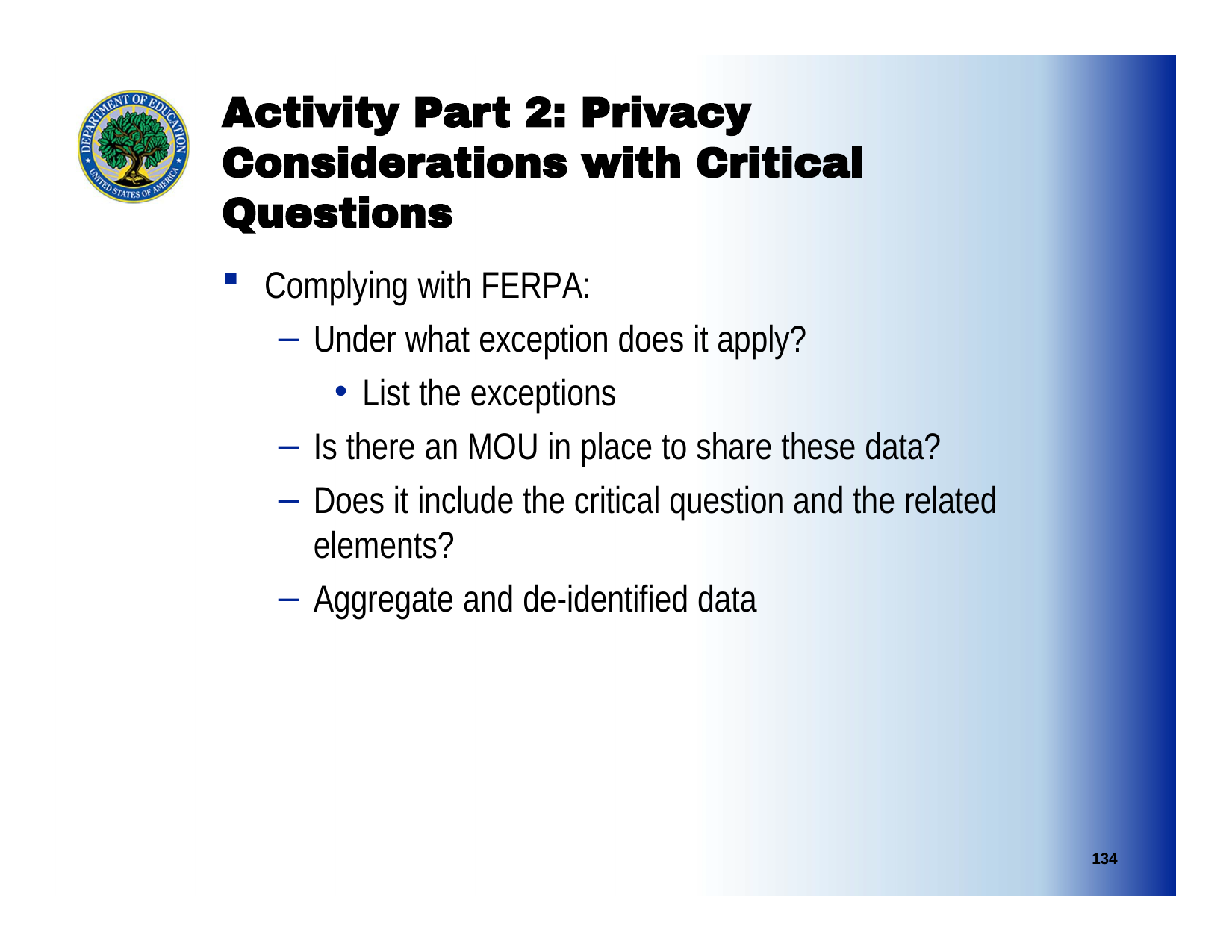

Activity Part 2: Privacy Considerations with Critical Questions
Complying with FERPA:
Under what exception does it apply?
List the exceptions
Is there an MOU in place to share these data?
Does it include the critical question and the related elements?
Aggregate and de-identified data
134